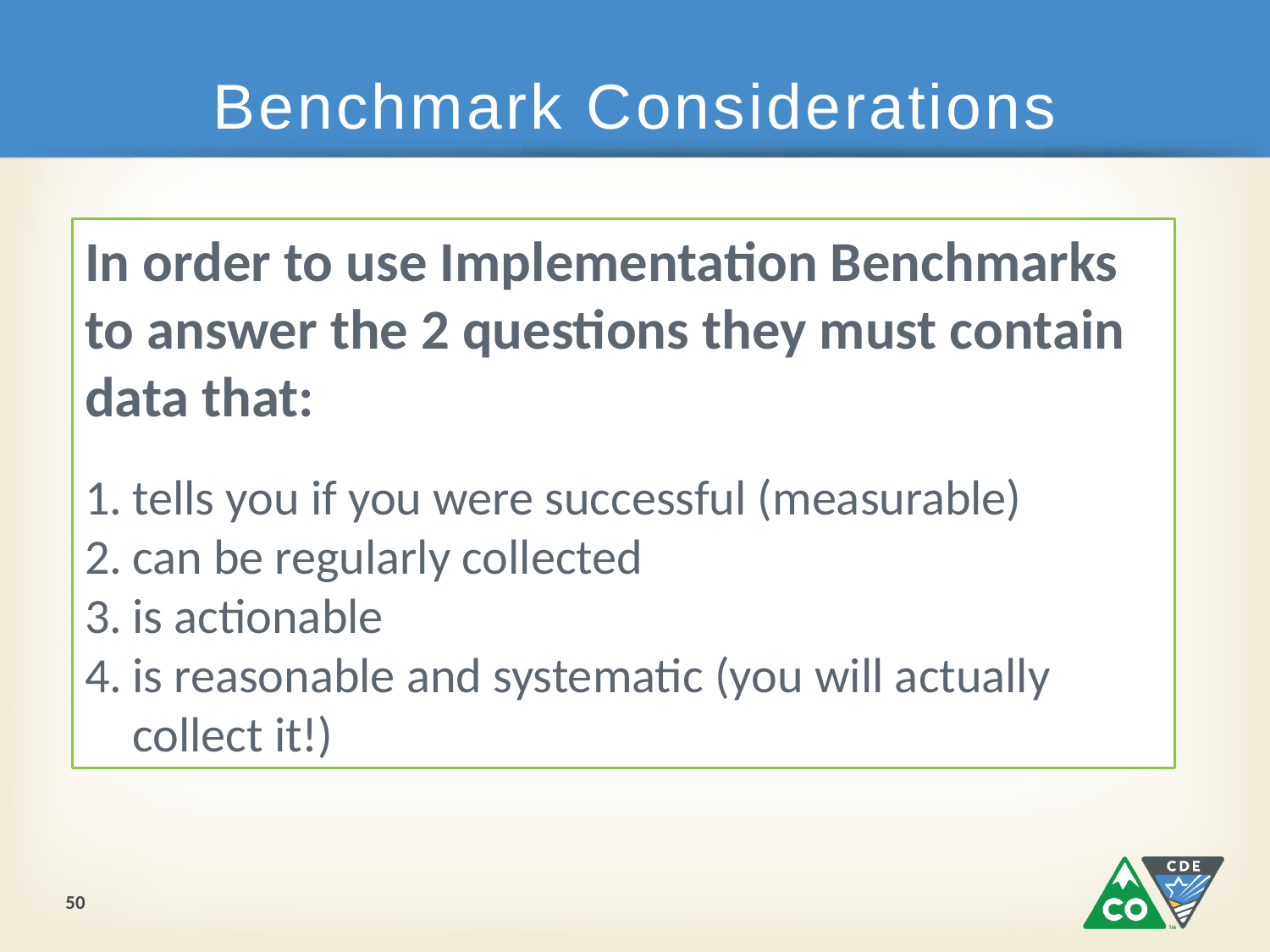

# Benchmark Considerations
In order to use Implementation Benchmarks to answer the 2 questions they must contain data that:

tells you if you were successful (measurable)
can be regularly collected
is actionable
is reasonable and systematic (you will actually collect it!)
50